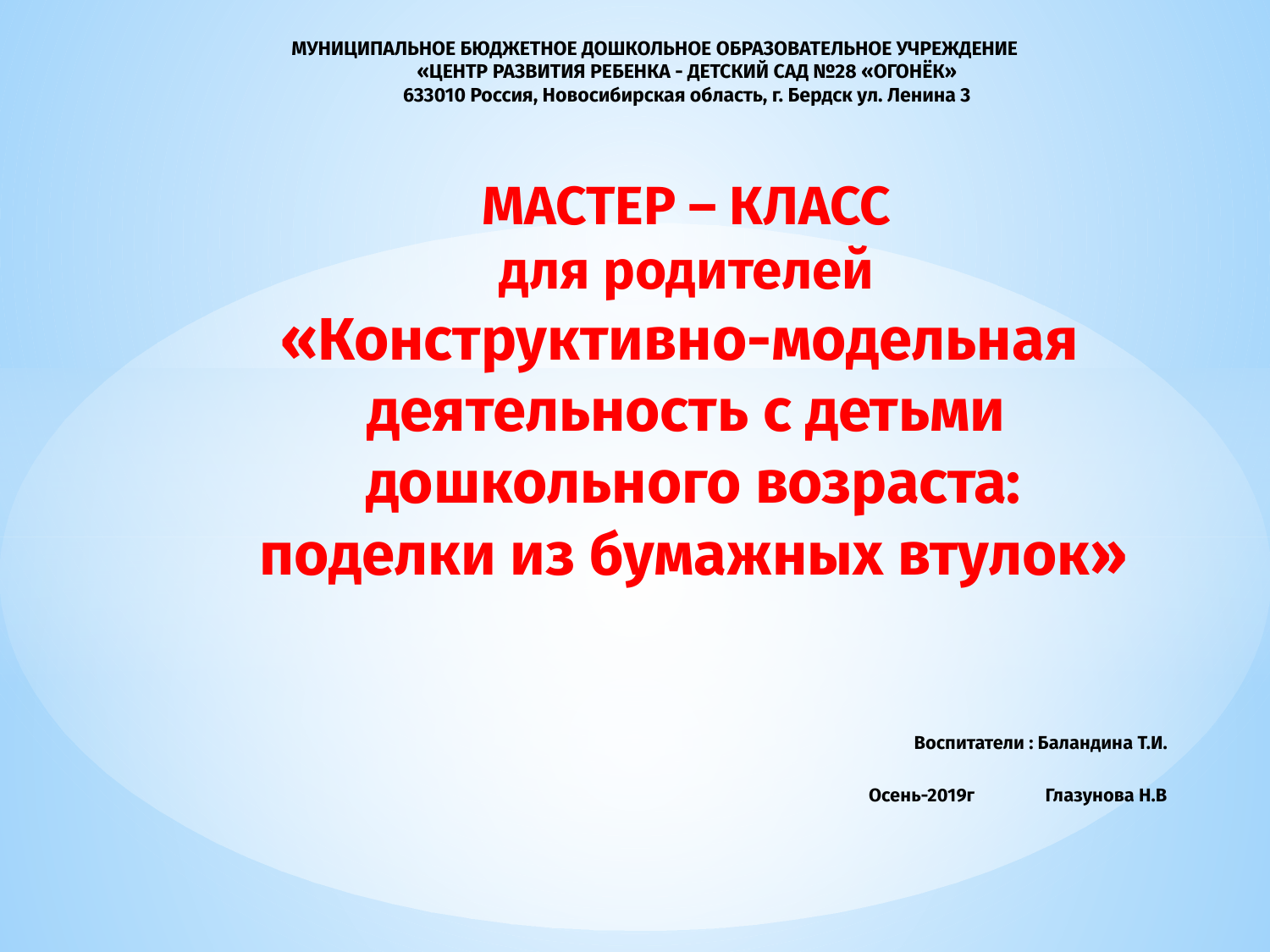

# МУНИЦИПАЛЬНОЕ БЮДЖЕТНОЕ ДОШКОЛЬНОЕ ОБРАЗОВАТЕЛЬНОЕ УЧРЕЖДЕНИЕ «ЦЕНТР РАЗВИТИЯ РЕБЕНКА - ДЕТСКИЙ САД №28 «ОГОНЁК» 633010 Россия, Новосибирская область, г. Бердск ул. Ленина 3 МАСТЕР – КЛАСС для родителей «Конструктивно-модельная деятельность с детьми дошкольного возраста: поделки из бумажных втулок»
   Воспитатели : Баландина Т.И.

 Осень-2019г                Глазунова Н.В